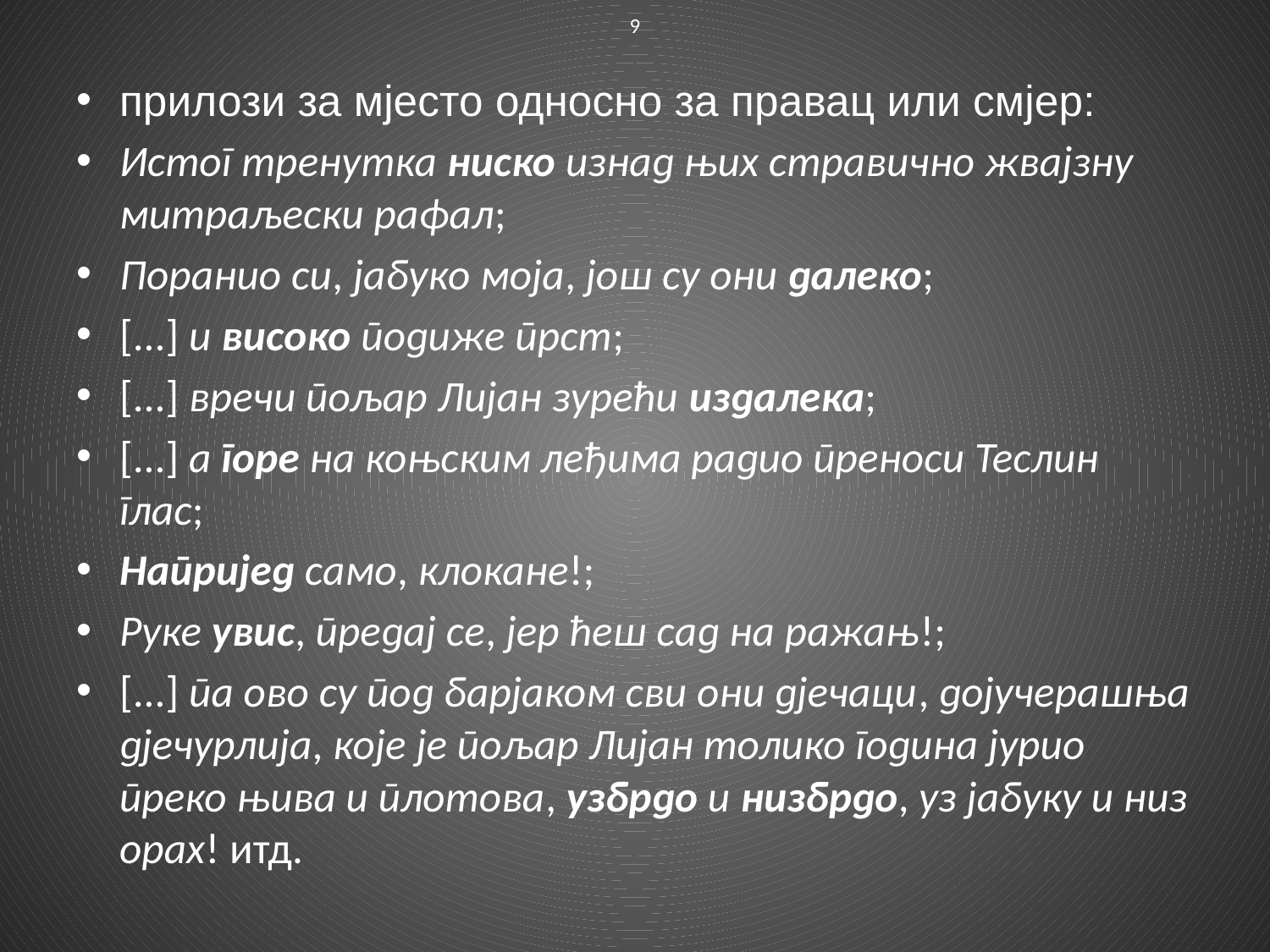

9
прилози за мјесто односно за правац или смјер:
Истог тренутка ниско изнад њих стравично жвајзну митраљески рафал;
Поранио си, јабуко моја, још су они далеко;
[...] и високо подиже прст;
[...] вречи пољар Лијан зурећи издалека;
[...] а горе на коњским леђима радио преноси Теслин глас;
Напријед само, клокане!;
Руке увис, предај се, јер ћеш сад на ражањ!;
[...] па ово су под барјаком сви они дјечаци, дојучерашња дјечурлија, које је пољар Лијан толико година јурио преко њива и плотова, узбрдо и низбрдо, уз јабуку и низ орах! итд.